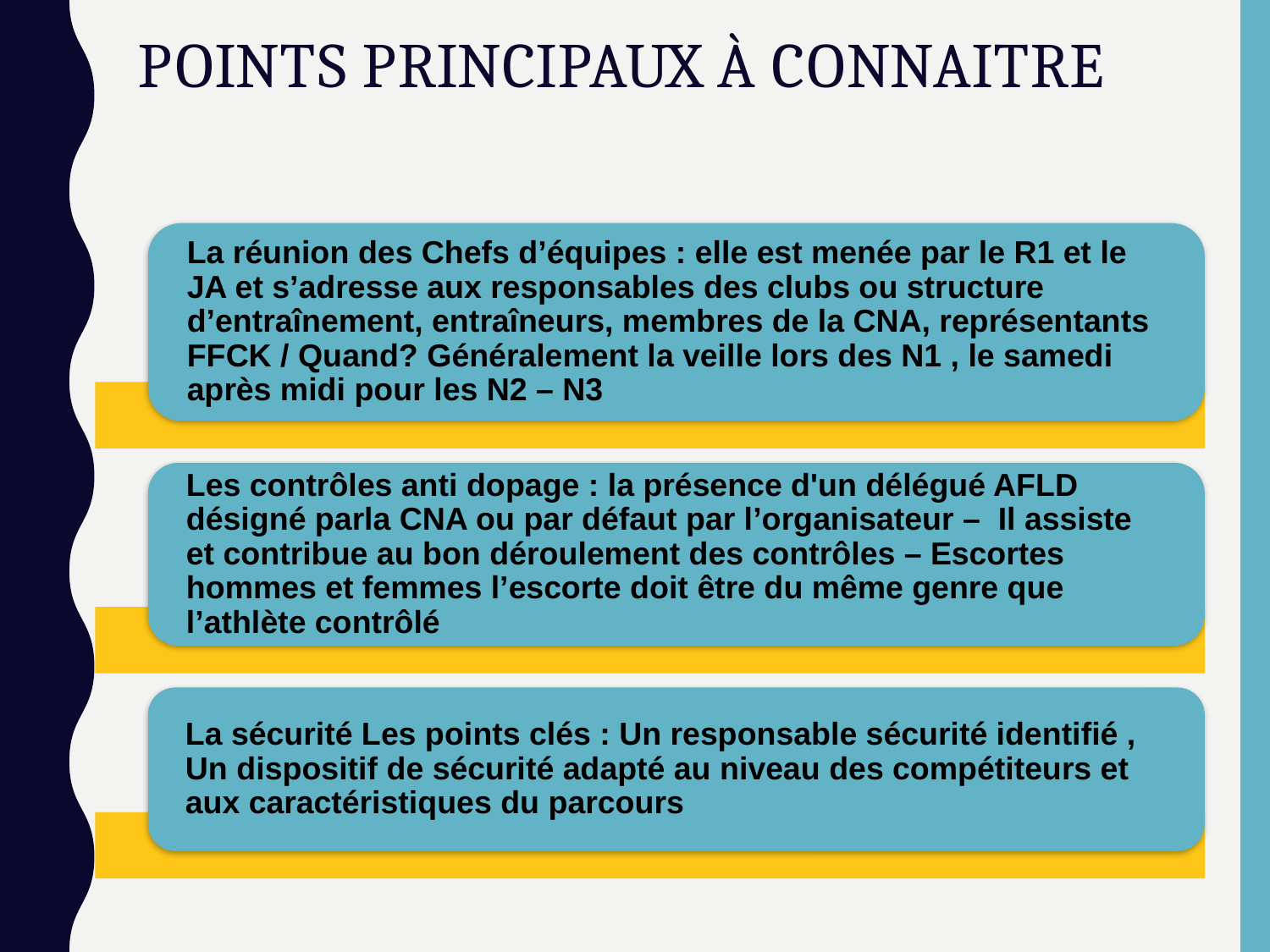

# POINTS PRINCIPAUX À CONNAITRE

La réunion des Chefs d’équipes : elle est menée par le R1 et le JA et s’adresse aux responsables des clubs ou structure d’entraînement, entraîneurs, membres de la CNA, représentants FFCK / Quand? Généralement la veille lors des N1 , le samedi après midi pour les N2 – N3

Les contrôles anti dopage : la présence d'un délégué AFLD désigné parla CNA ou par défaut par l’organisateur –  Il assiste et contribue au bon déroulement des contrôles – Escortes hommes et femmes l’escorte doit être du même genre que l’athlète contrôlé

La sécurité Les points clés : Un responsable sécurité identifié , Un dispositif de sécurité adapté au niveau des compétiteurs et aux caractéristiques du parcours